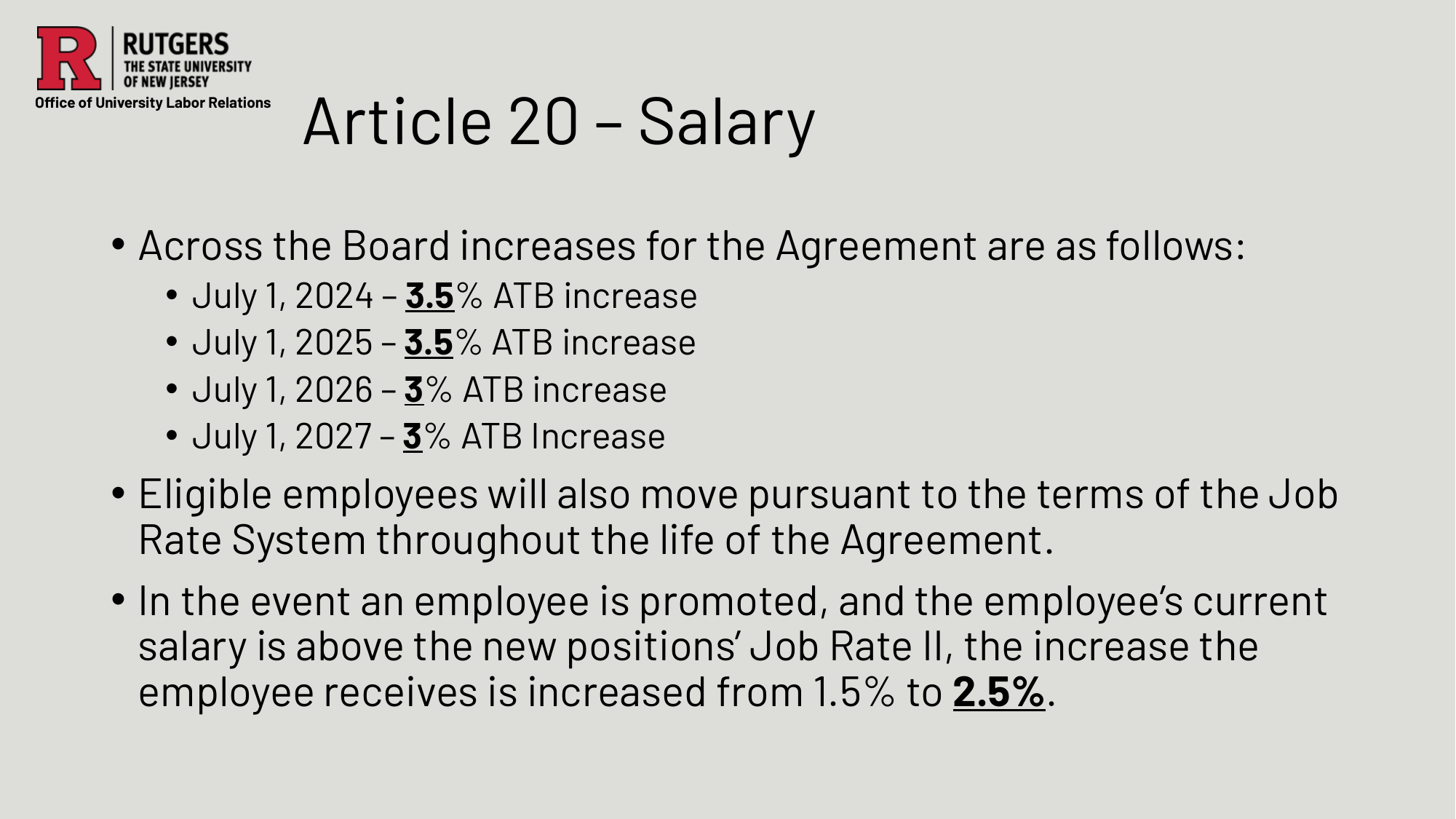

# Article 20 – Salary
Across the Board increases for the Agreement are as follows:
July 1, 2024 – 3.5% ATB increase
July 1, 2025 – 3.5% ATB increase
July 1, 2026 – 3% ATB increase
July 1, 2027 – 3% ATB Increase
Eligible employees will also move pursuant to the terms of the Job Rate System throughout the life of the Agreement.
In the event an employee is promoted, and the employee’s current salary is above the new positions’ Job Rate II, the increase the employee receives is increased from 1.5% to 2.5%.